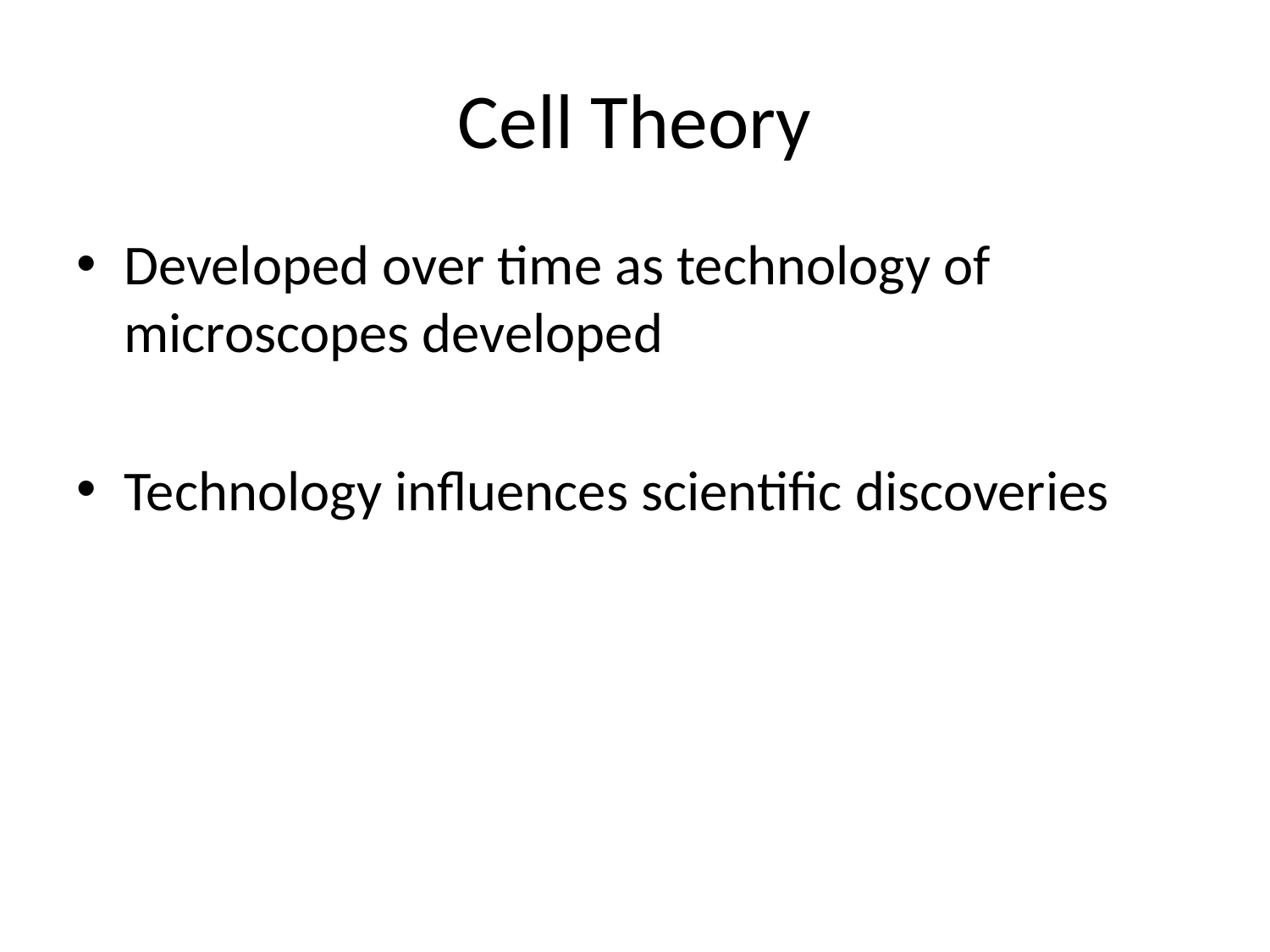

# Cell Theory
Developed over time as technology of microscopes developed

Technology influences scientific discoveries